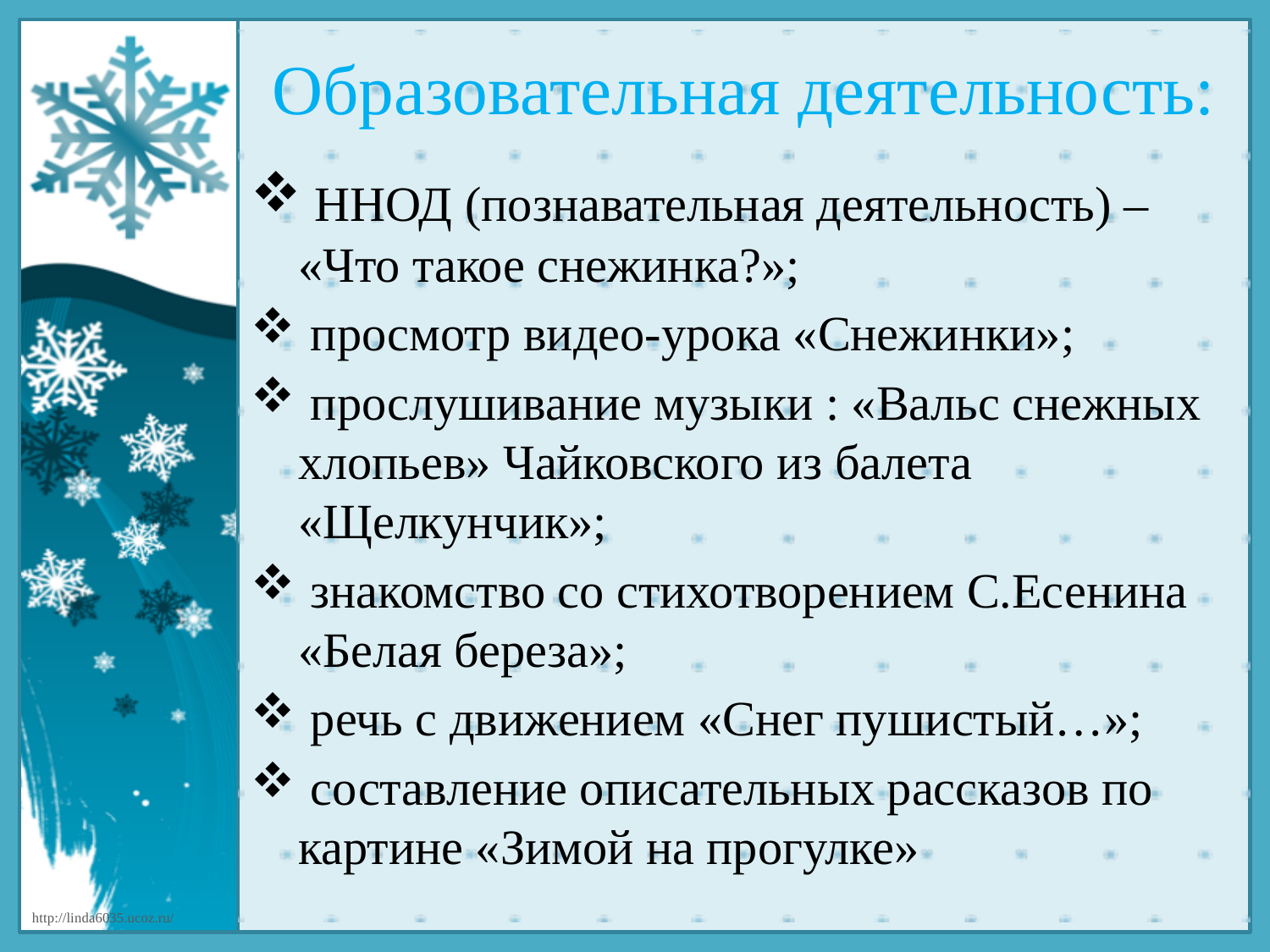

# Образовательная деятельность:
 ННОД (познавательная деятельность) – «Что такое снежинка?»;
 просмотр видео-урока «Снежинки»;
 прослушивание музыки : «Вальс снежных хлопьев» Чайковского из балета «Щелкунчик»;
 знакомство со стихотворением С.Есенина «Белая береза»;
 речь с движением «Снег пушистый…»;
 составление описательных рассказов по картине «Зимой на прогулке»